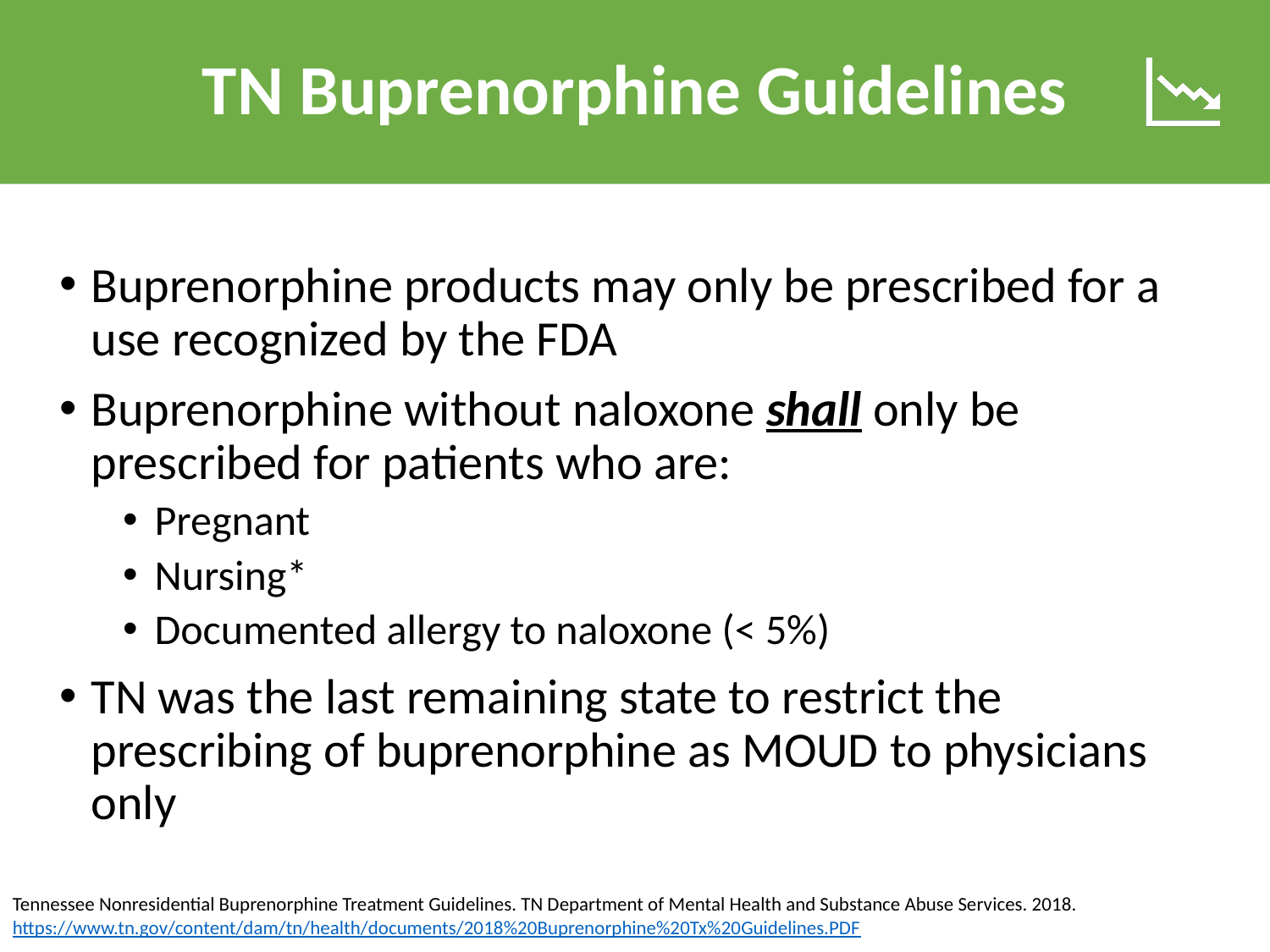

TN Buprenorphine Guidelines

Buprenorphine products may only be prescribed for a use recognized by the FDA
Buprenorphine without naloxone shall only be prescribed for patients who are:
Pregnant
Nursing*
Documented allergy to naloxone (< 5%)
TN was the last remaining state to restrict the prescribing of buprenorphine as MOUD to physicians only
Tennessee Nonresidential Buprenorphine Treatment Guidelines. TN Department of Mental Health and Substance Abuse Services. 2018. https://www.tn.gov/content/dam/tn/health/documents/2018%20Buprenorphine%20Tx%20Guidelines.PDF